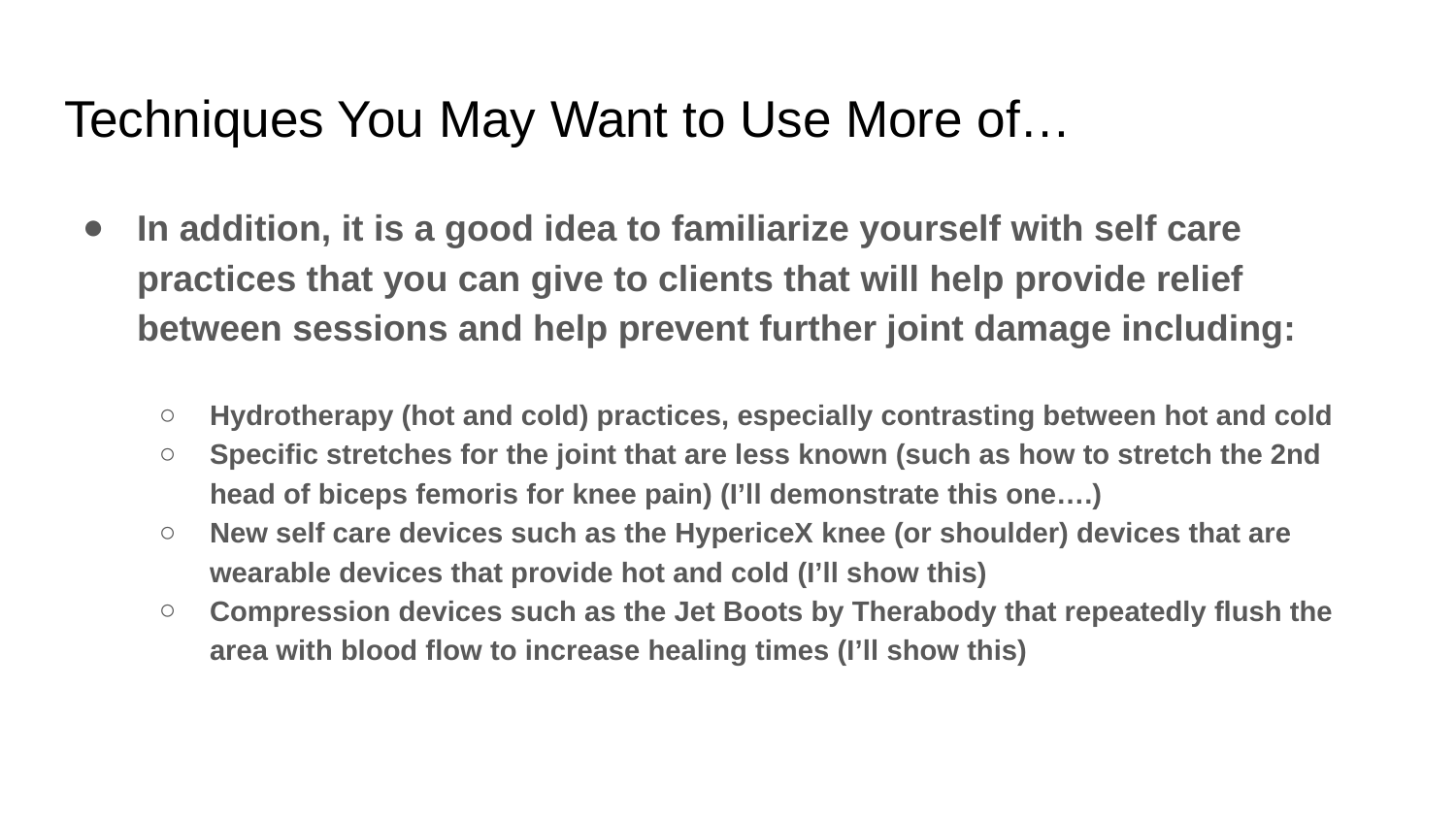

# Techniques You May Want to Use More of…
In addition, it is a good idea to familiarize yourself with self care practices that you can give to clients that will help provide relief between sessions and help prevent further joint damage including:
Hydrotherapy (hot and cold) practices, especially contrasting between hot and cold
Specific stretches for the joint that are less known (such as how to stretch the 2nd head of biceps femoris for knee pain) (I’ll demonstrate this one….)
New self care devices such as the HypericeX knee (or shoulder) devices that are wearable devices that provide hot and cold (I’ll show this)
Compression devices such as the Jet Boots by Therabody that repeatedly flush the area with blood flow to increase healing times (I’ll show this)